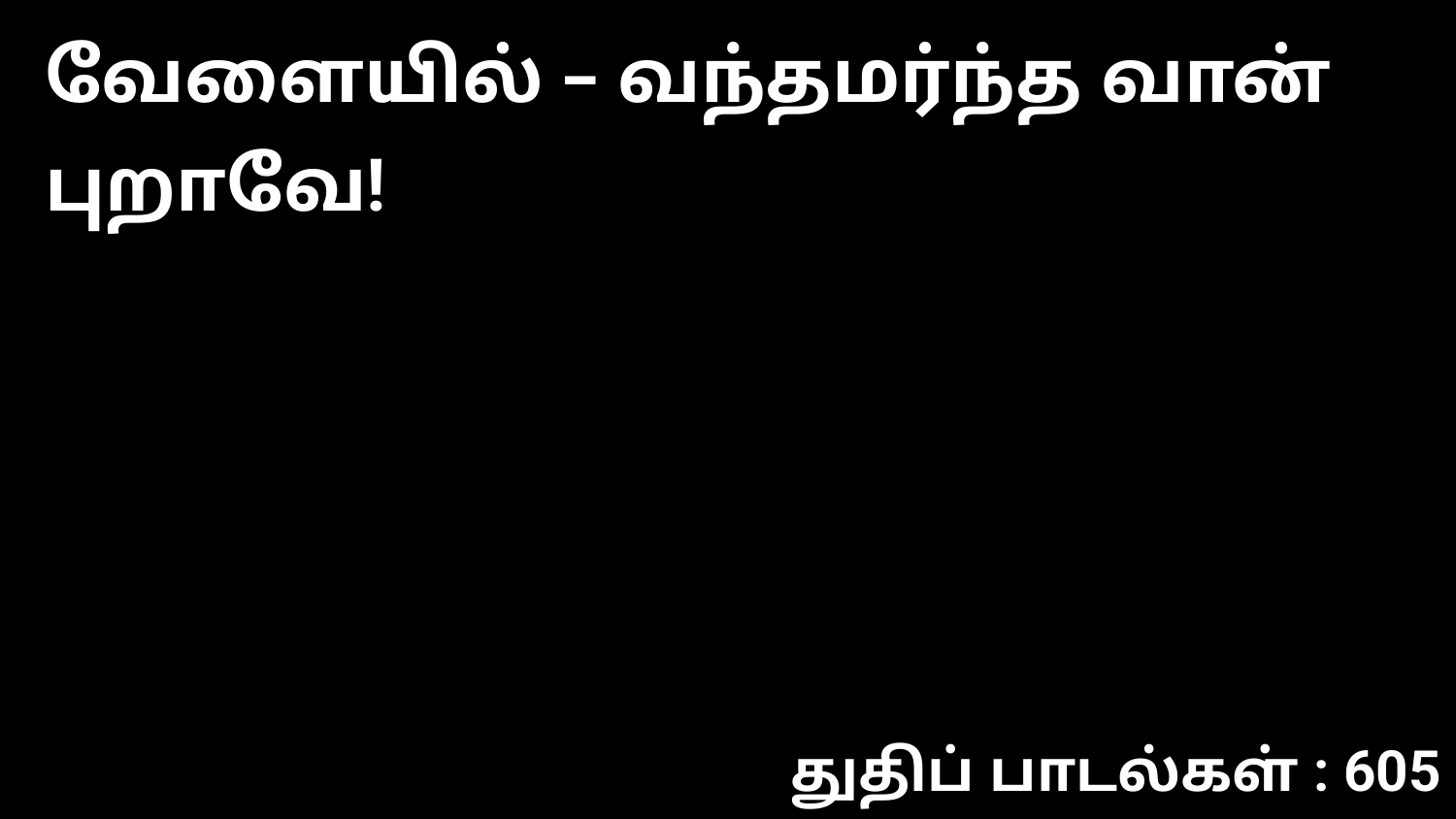

வேளையில் – வந்தமர்ந்த வான் புறாவே!
துதிப் பாடல்கள் : 605